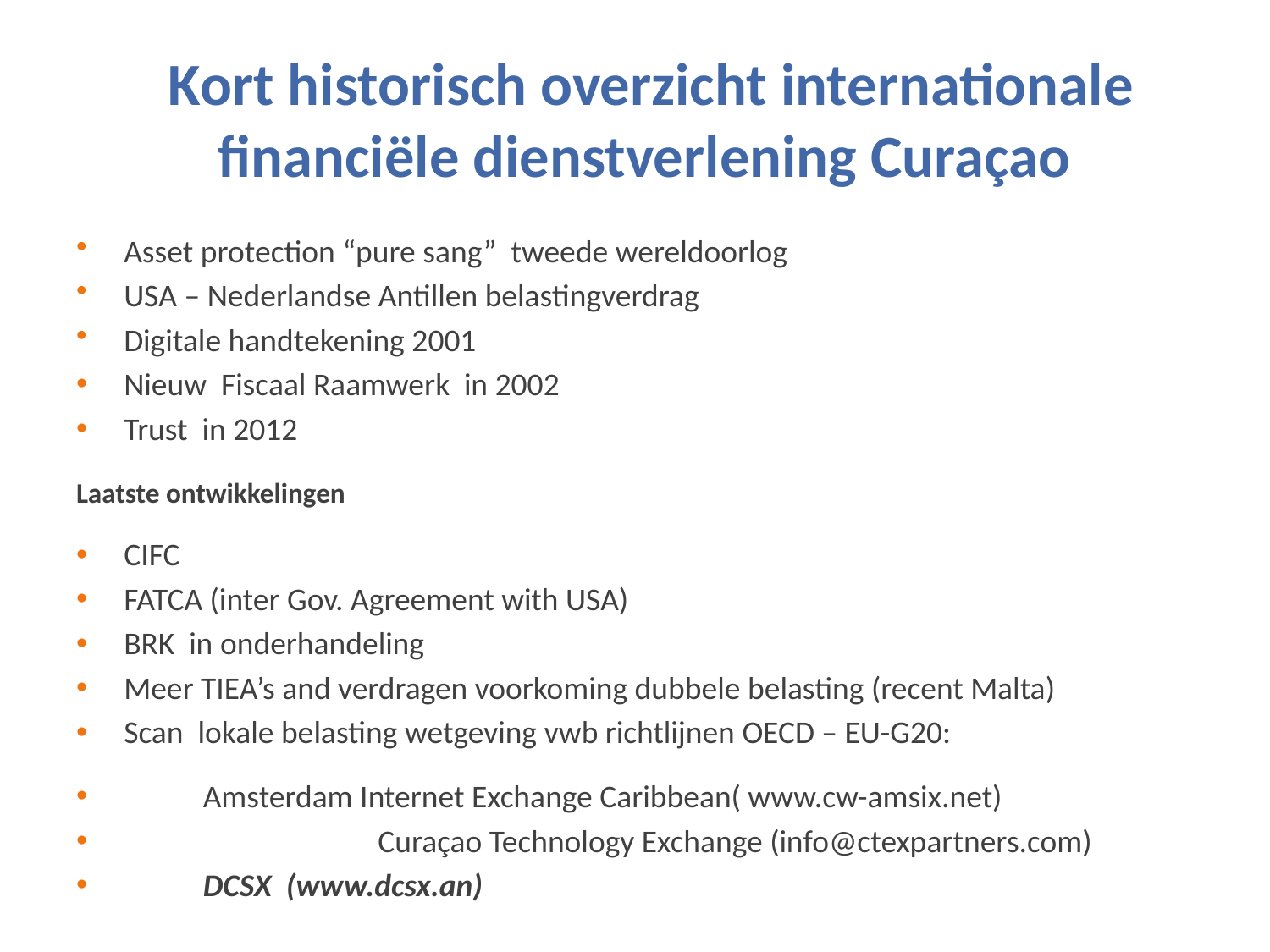

# Kort historisch overzicht internationale financiële dienstverlening Curaçao
Asset protection “pure sang”  tweede wereldoorlog
USA – Nederlandse Antillen belastingverdrag
Digitale handtekening 2001
Nieuw  Fiscaal Raamwerk  in 2002
Trust  in 2012

Laatste ontwikkelingen

CIFC
FATCA (inter Gov. Agreement with USA)
BRK  in onderhandeling
Meer TIEA’s and verdragen voorkoming dubbele belasting (recent Malta)
Scan  lokale belasting wetgeving vwb richtlijnen OECD – EU-G20:

           Amsterdam Internet Exchange Caribbean( www.cw-amsix.net)
		Curaçao Technology Exchange (info@ctexpartners.com)
           DCSX  (www.dcsx.an)